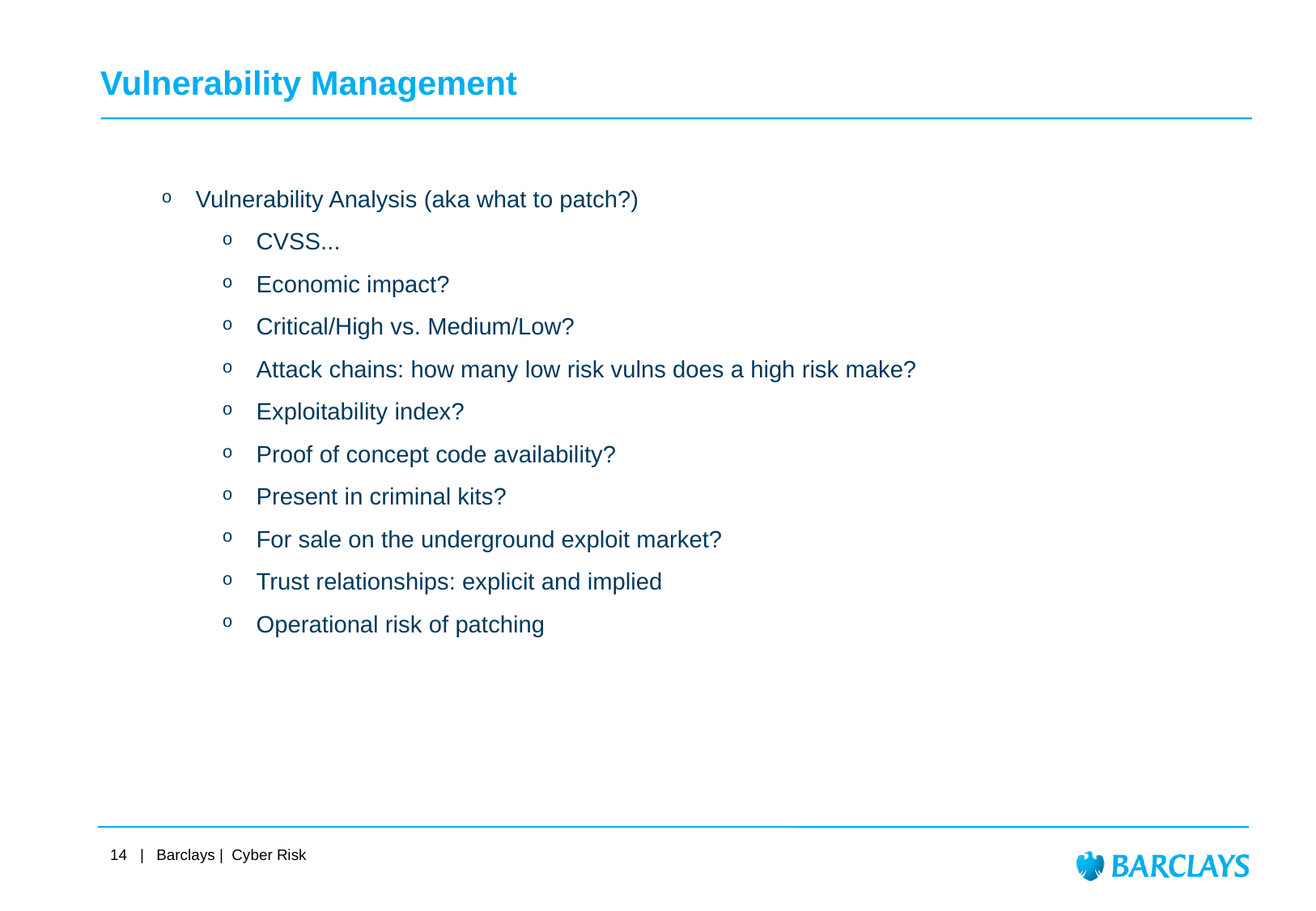

# Vulnerability Management

Vulnerability Analysis (aka what to patch?)
CVSS...
Economic impact?
Critical/High vs. Medium/Low?
Attack chains: how many low risk vulns does a high risk make?
Exploitability index?
Proof of concept code availability?
Present in criminal kits?
For sale on the underground exploit market?
Trust relationships: explicit and implied
Operational risk of patching

14   |   Barclays |  Cyber Risk